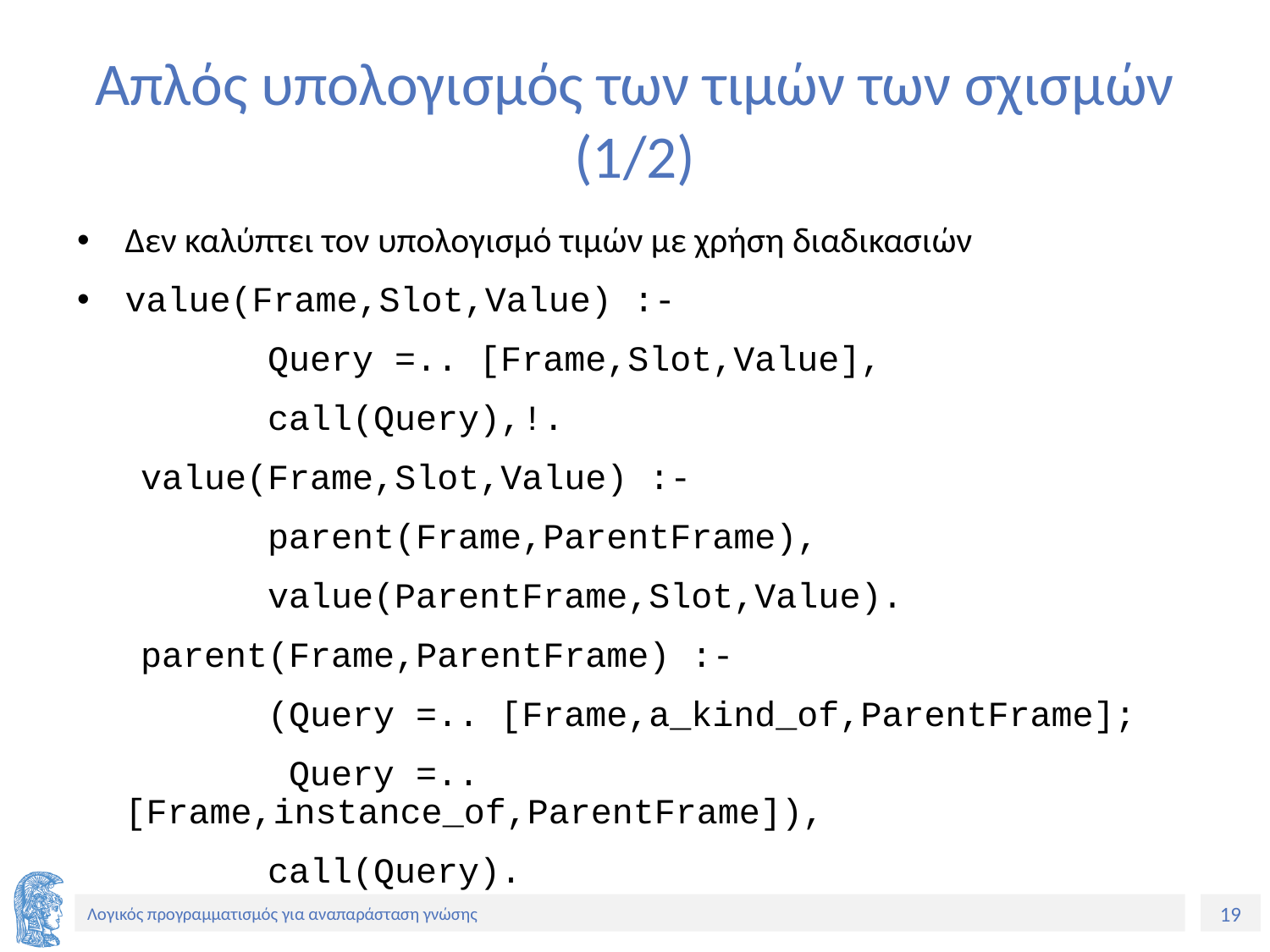

# Απλός υπολογισμός των τιμών των σχισμών (1/2)
Δεν καλύπτει τον υπολογισμό τιμών με χρήση διαδικασιών
value(Frame,Slot,Value) :-
         Query =.. [Frame,Slot,Value],
         call(Query),!.
   value(Frame,Slot,Value) :-
         parent(Frame,ParentFrame),
         value(ParentFrame,Slot,Value).
   parent(Frame,ParentFrame) :-
         (Query =.. [Frame,a_kind_of,ParentFrame];
          Query =.. [Frame,instance_of,ParentFrame]),
         call(Query).